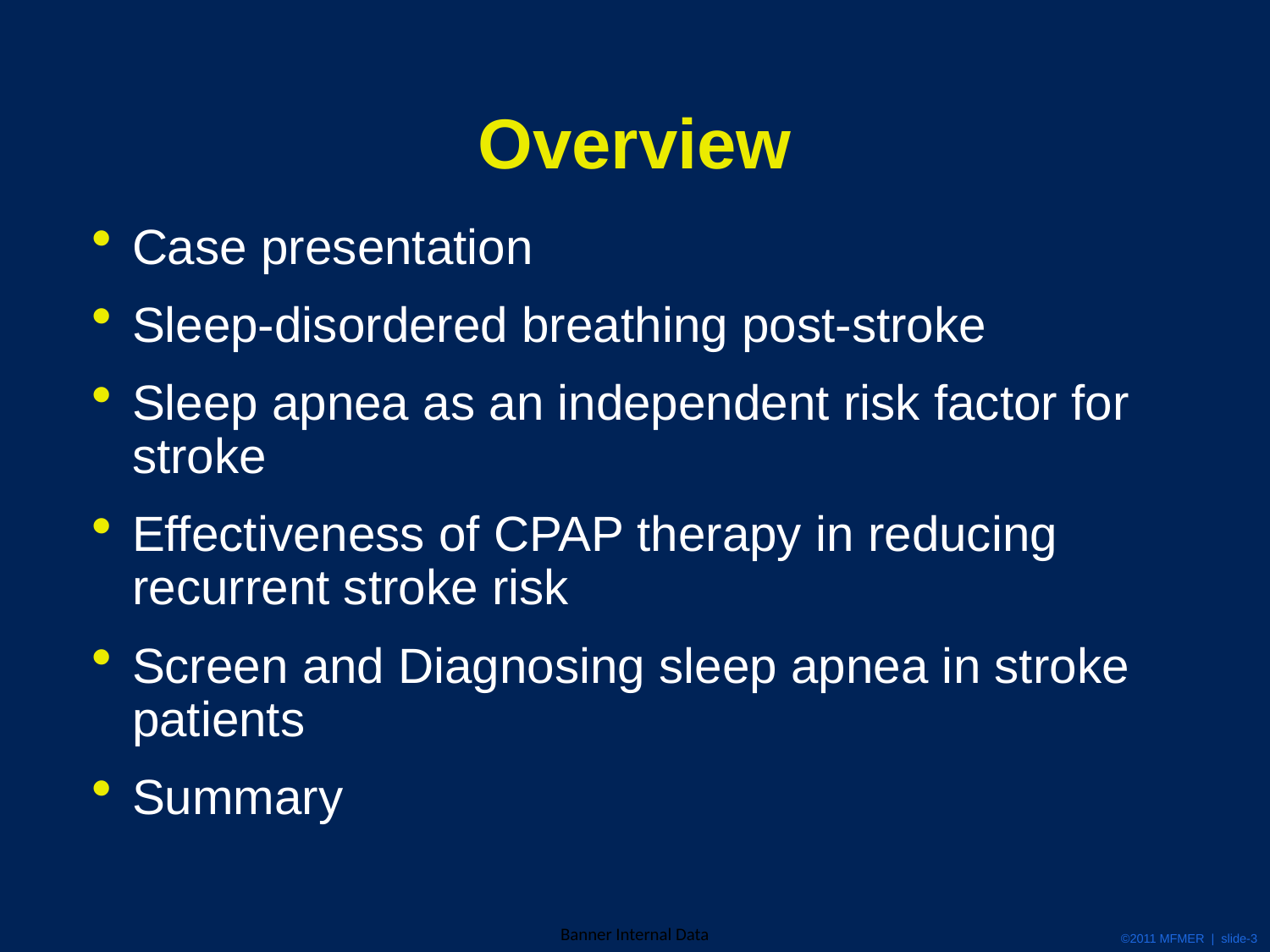

# Overview
Case presentation
Sleep-disordered breathing post-stroke
Sleep apnea as an independent risk factor for stroke
Effectiveness of CPAP therapy in reducing recurrent stroke risk
Screen and Diagnosing sleep apnea in stroke patients
Summary

©2011 MFMER  |  slide-3